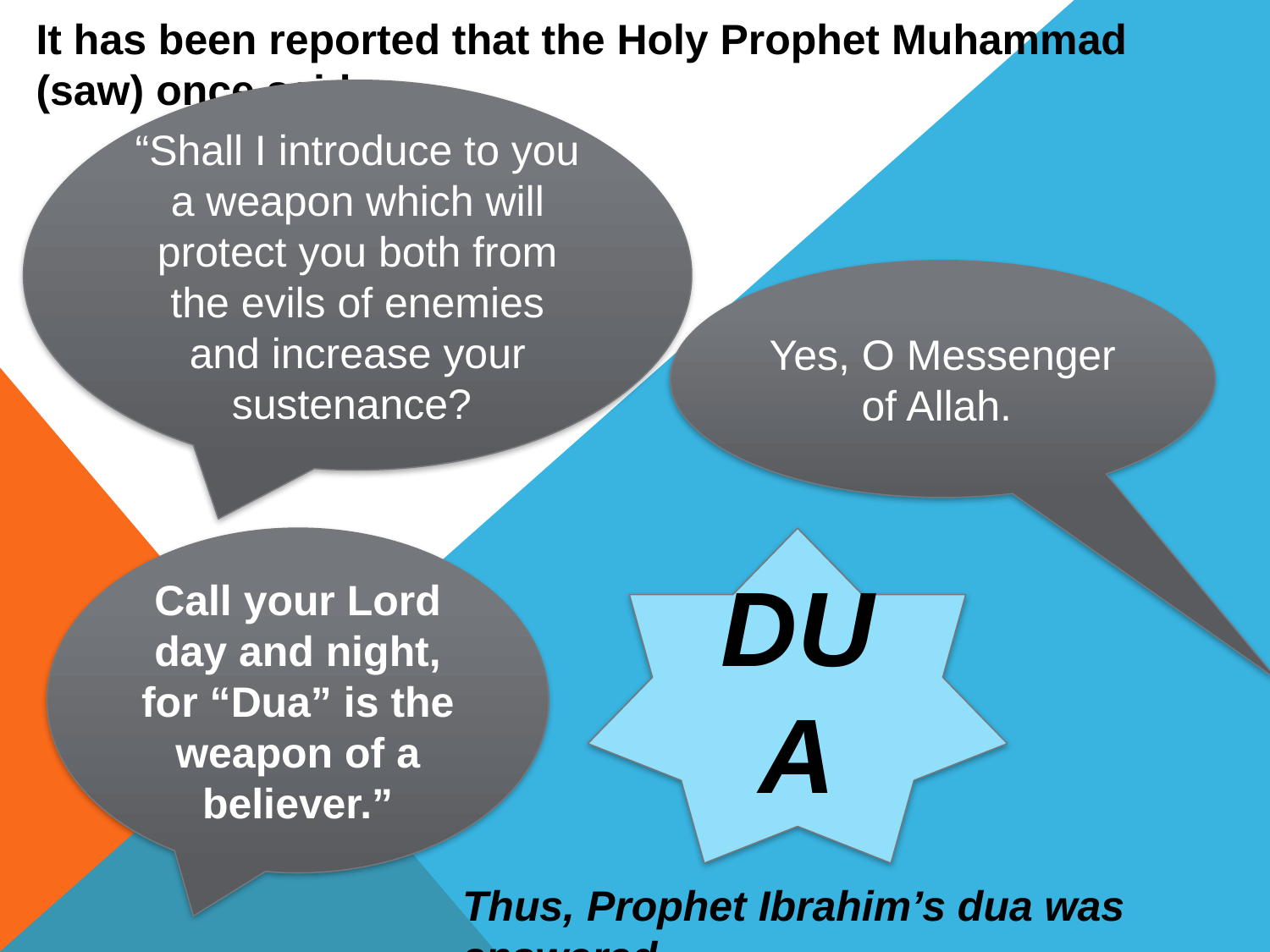

It has been reported that the Holy Prophet Muhammad (saw) once said,

“Shall I introduce to you a weapon which will protect you both from the evils of enemies and increase your sustenance?
Yes, O Messenger of Allah.
Call your Lord day and night, for “Dua” is the weapon of a believer.”
DUA
Thus, Prophet Ibrahim’s dua was answered.